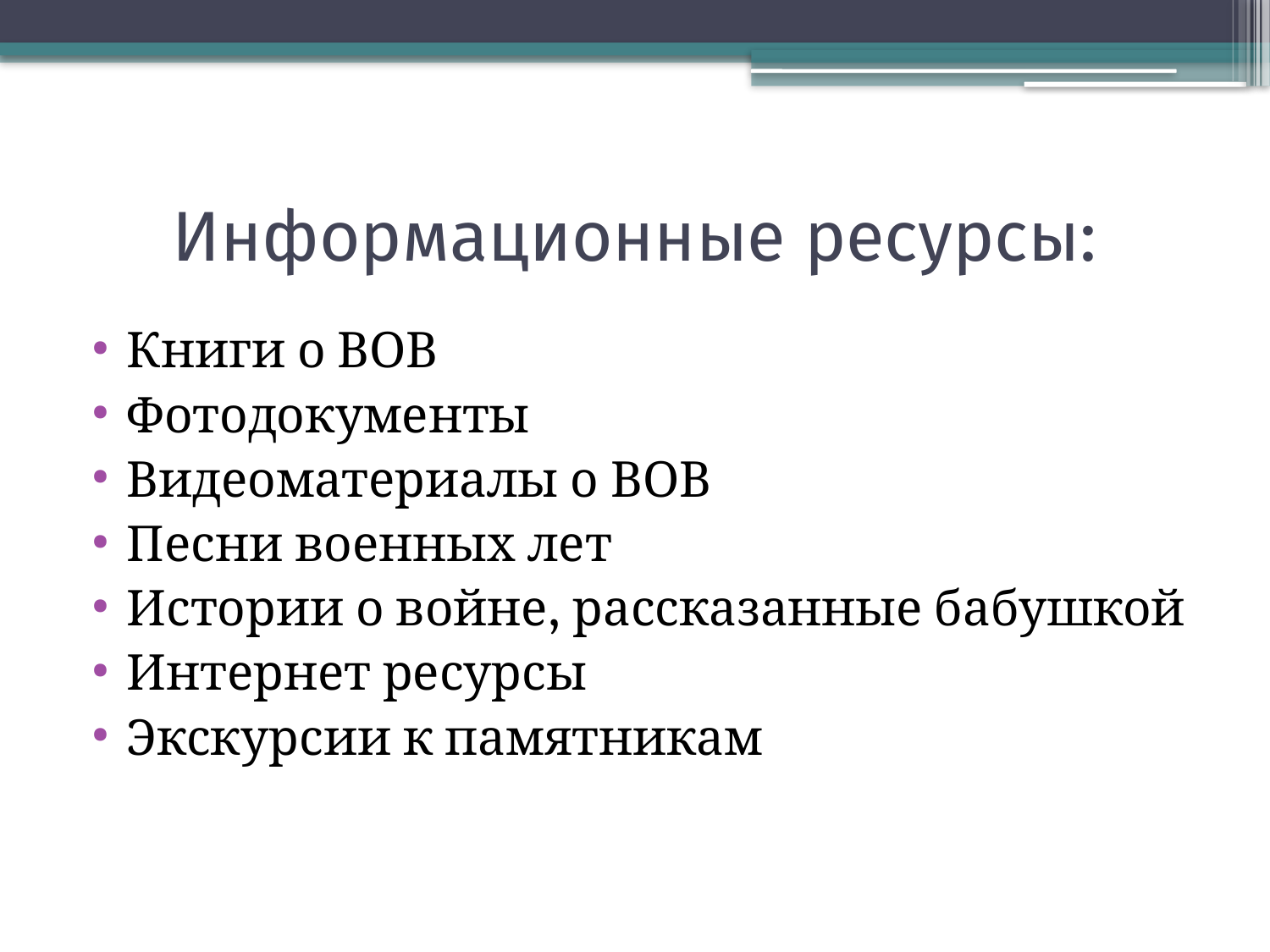

# Информационные ресурсы:
Книги о ВОВ
Фотодокументы
Видеоматериалы о ВОВ
Песни военных лет
Истории о войне, рассказанные бабушкой
Интернет ресурсы
Экскурсии к памятникам